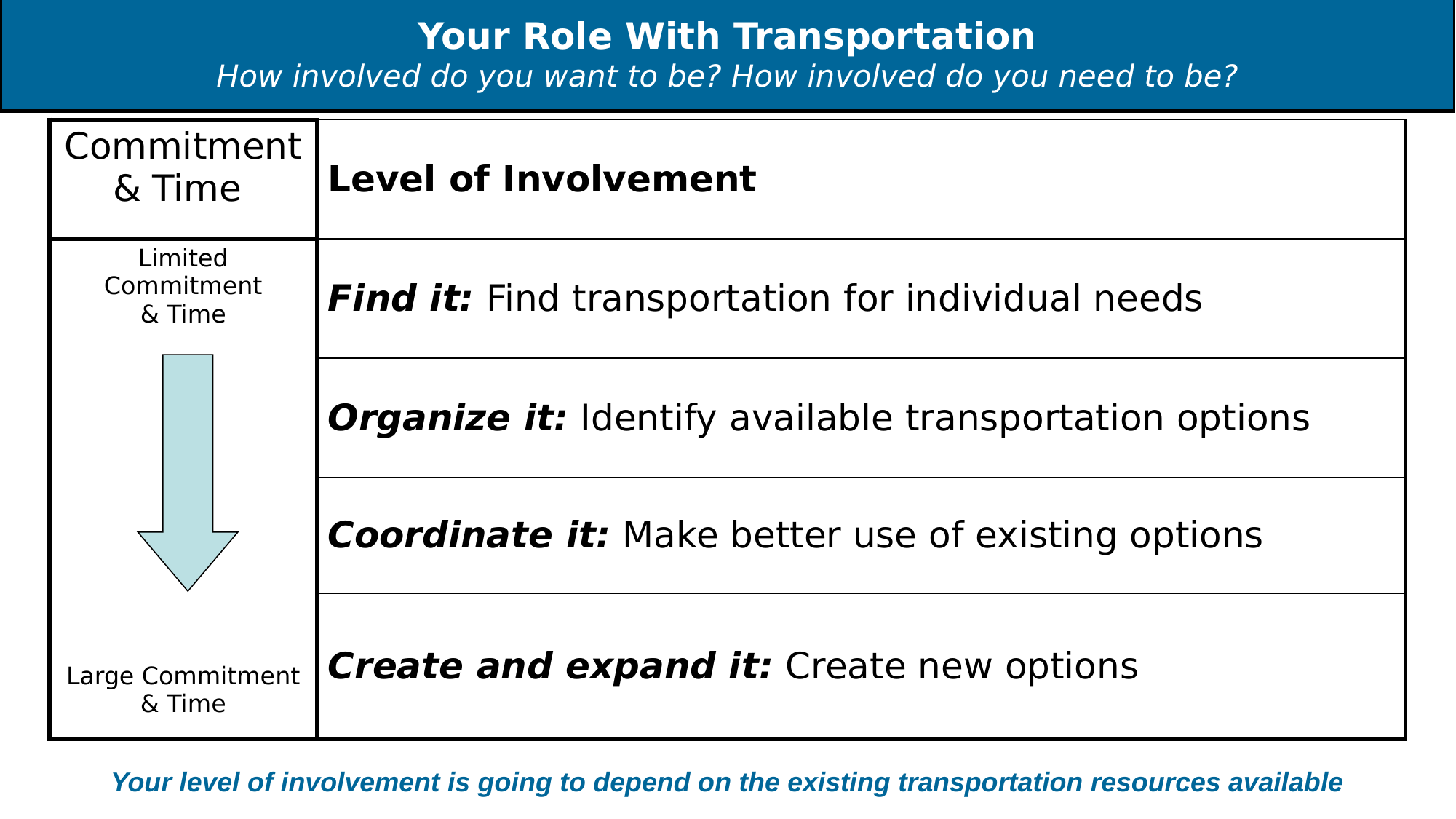

# Your Role With Transportation How involved do you want to be? How involved do you need to be?
| Commitment & Time | Level of Involvement |
| --- | --- |
| Limited Commitment & Time Large Commitment & Time | Find it: Find transportation for individual needs |
|  | Organize it: Identify available transportation options |
|  | Coordinate it: Make better use of existing options |
|  | Create and expand it: Create new options |

Your level of involvement is going to depend on the existing transportation resources available